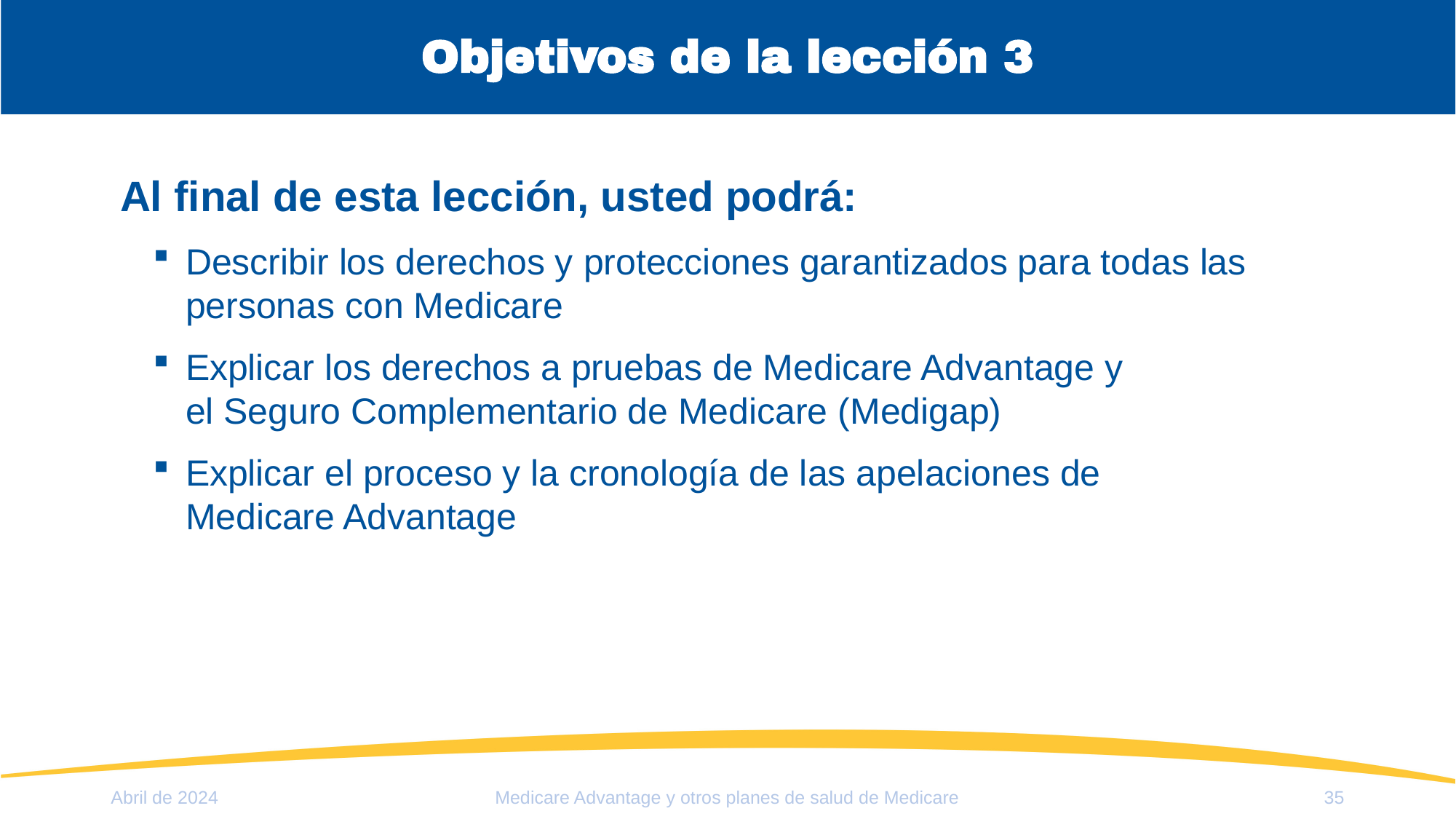

# Objetivos de la lección 3
Al final de esta lección, usted podrá:
Describir los derechos y protecciones garantizados para todas las personas con Medicare
Explicar los derechos a pruebas de Medicare Advantage y
el Seguro Complementario de Medicare (Medigap)
Explicar el proceso y la cronología de las apelaciones de
Medicare Advantage
Abril de 2024
Medicare Advantage y otros planes de salud de Medicare
35